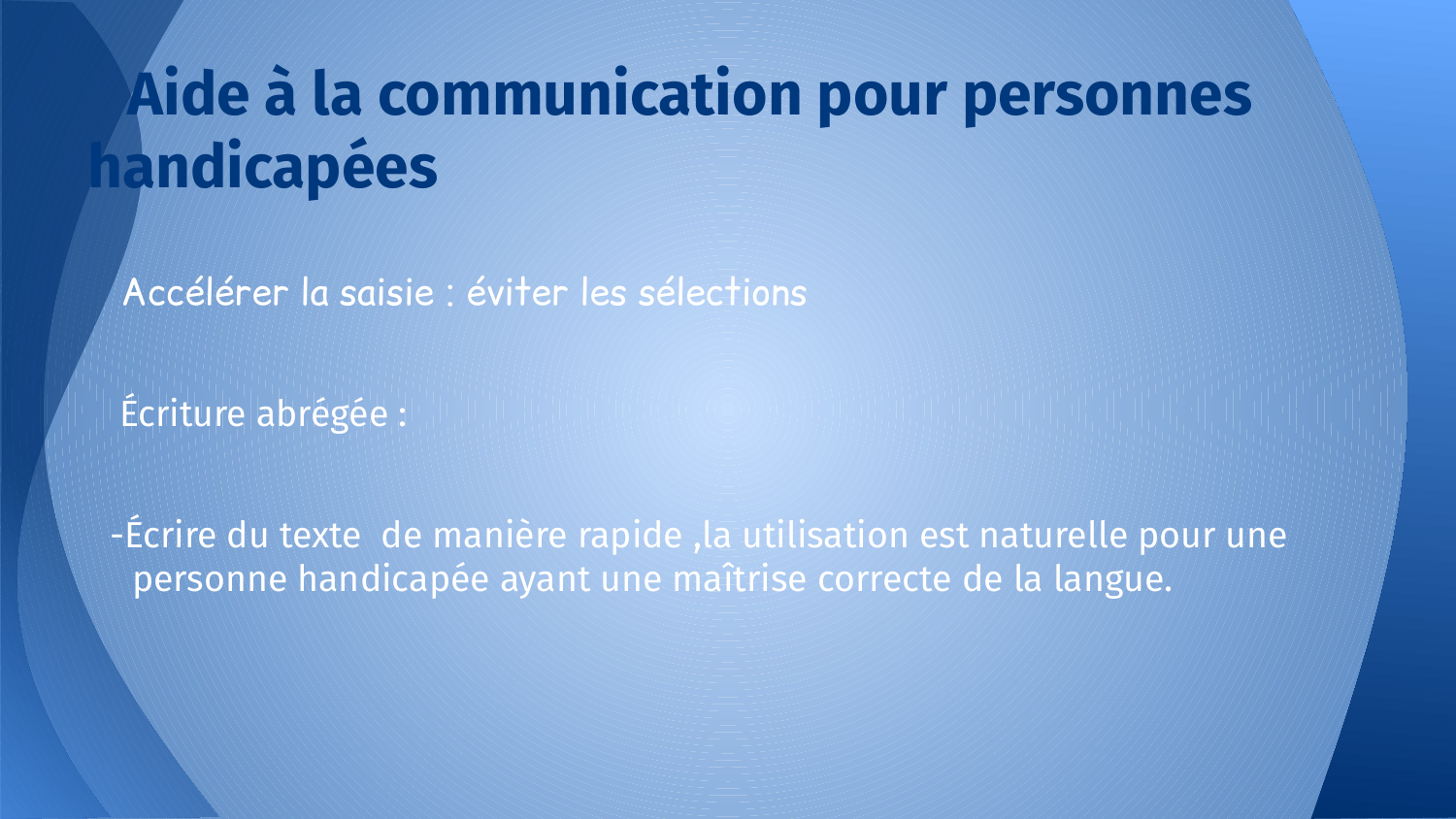

# Aide à la communication pour personnes handicapées

 Accélérer la saisie : éviter les sélections

 Écriture abrégée :

-Écrire du texte  de manière rapide ,la utilisation est naturelle pour une personne handicapée ayant une maîtrise correcte de la langue.